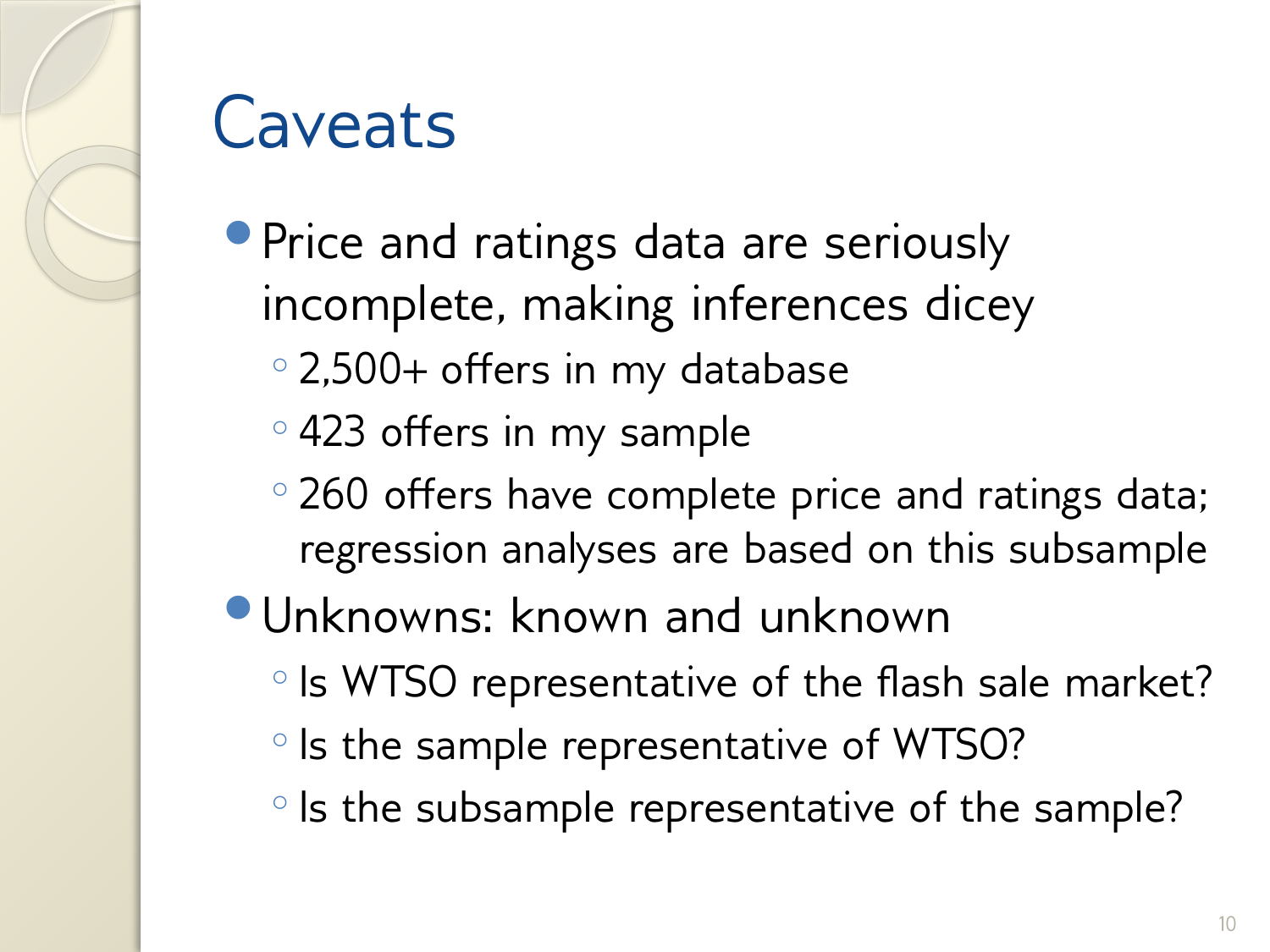

# Caveats
Price and ratings data are seriously incomplete, making inferences dicey
2,500+ offers in my database
423 offers in my sample
260 offers have complete price and ratings data; regression analyses are based on this subsample
Unknowns: known and unknown
Is WTSO representative of the flash sale market?
Is the sample representative of WTSO?
Is the subsample representative of the sample?

10